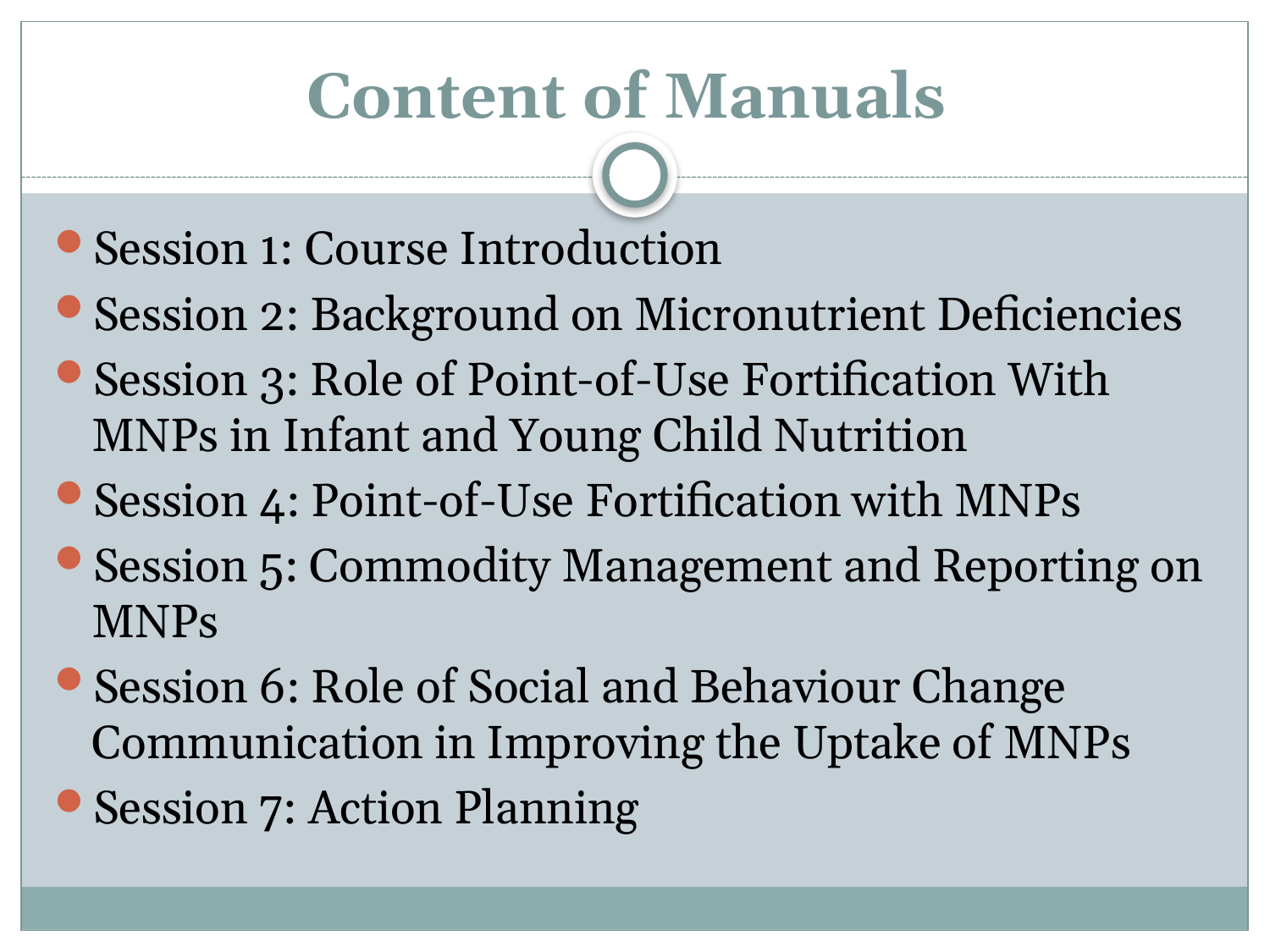

# Content of Manuals
Session 1: Course Introduction
Session 2: Background on Micronutrient Deficiencies
Session 3: Role of Point-of-Use Fortification With MNPs in Infant and Young Child Nutrition
Session 4: Point-of-Use Fortification with MNPs
Session 5: Commodity Management and Reporting on MNPs
Session 6: Role of Social and Behaviour Change Communication in Improving the Uptake of MNPs
Session 7: Action Planning